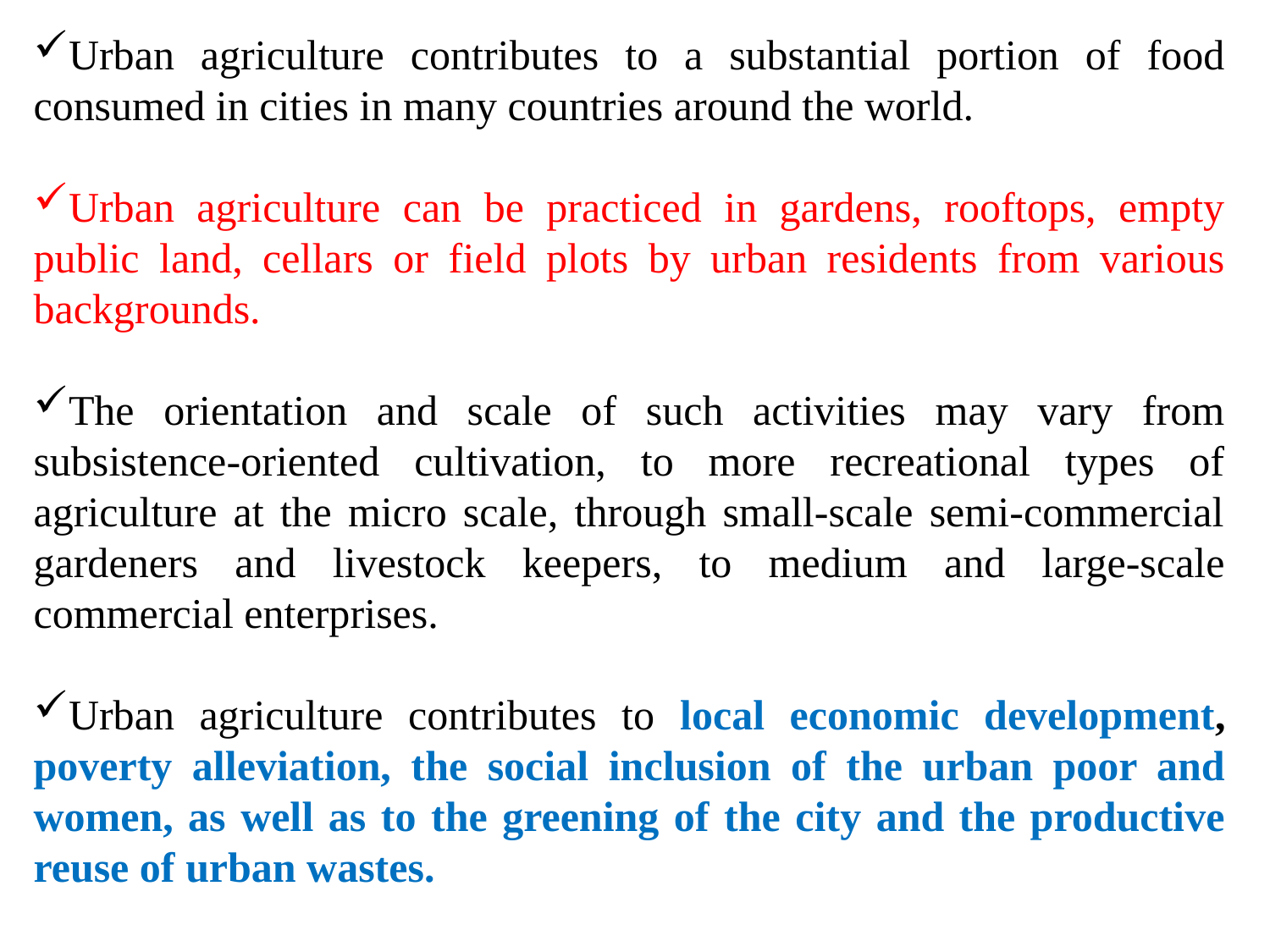

Urban agriculture contributes to a substantial portion of food consumed in cities in many countries around the world.

Urban agriculture can be practiced in gardens, rooftops, empty public land, cellars or field plots by urban residents from various backgrounds.

The orientation and scale of such activities may vary from subsistence-oriented cultivation, to more recreational types of agriculture at the micro scale, through small-scale semi-commercial gardeners and livestock keepers, to medium and large-scale commercial enterprises.

Urban agriculture contributes to local economic development, poverty alleviation, the social inclusion of the urban poor and women, as well as to the greening of the city and the productive reuse of urban wastes.